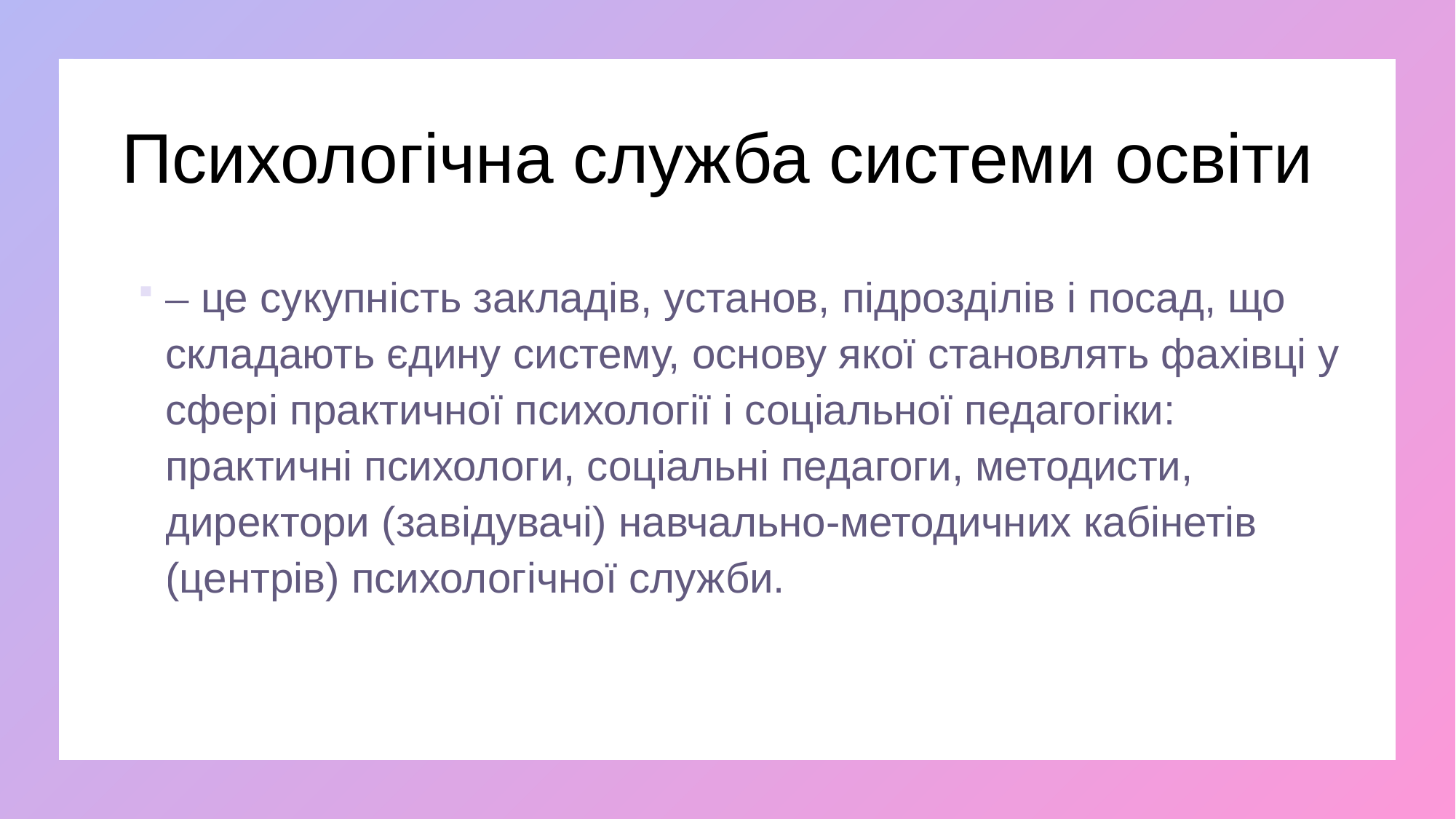

# Психологічна служба системи освіти
– це сукупність закладів, установ, підрозділів і посад, що складають єдину систему, основу якої становлять фахівці у сфері практичної психології і соціальної педагогіки: практичні психологи, соціальні педагоги, методисти, директори (завідувачі) навчально-методичних кабінетів (центрів) психологічної служби.